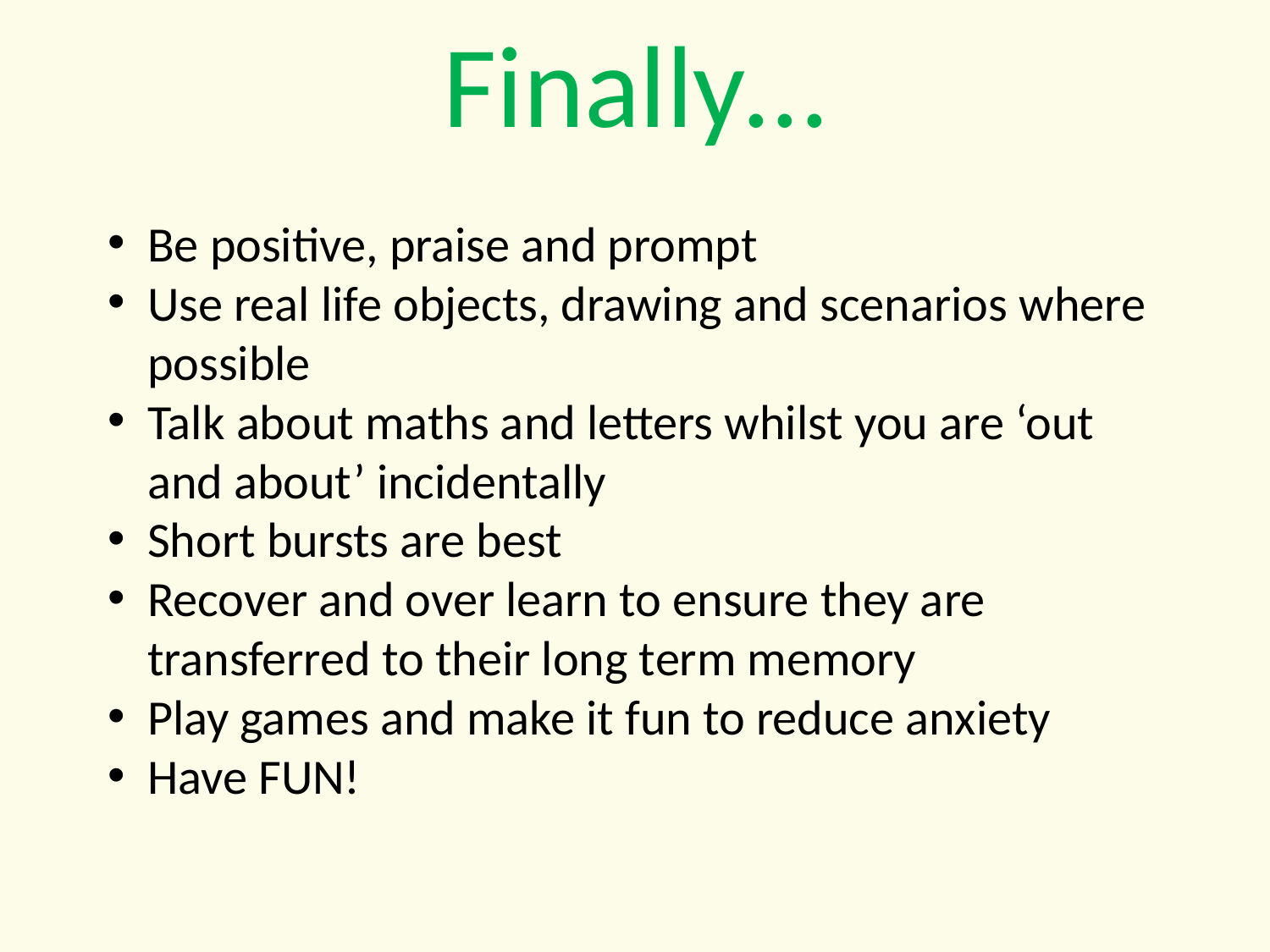

# Finally…
Be positive, praise and prompt
Use real life objects, drawing and scenarios where possible
Talk about maths and letters whilst you are ‘out and about’ incidentally
Short bursts are best
Recover and over learn to ensure they are transferred to their long term memory
Play games and make it fun to reduce anxiety
Have FUN!